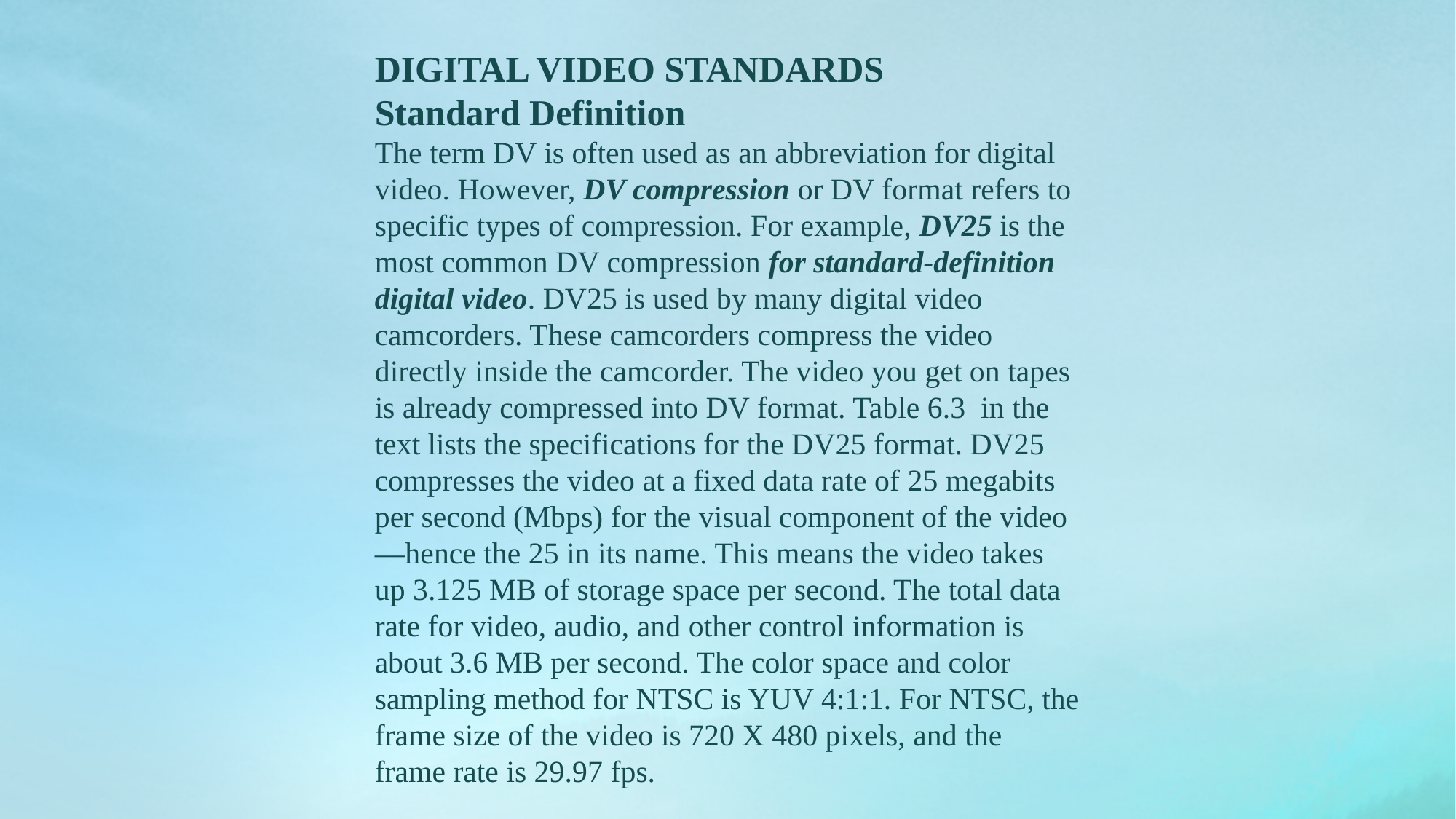

DIGITAL VIDEO STANDARDS
Standard Definition
The term DV is often used as an abbreviation for digital video. However, DV compression or DV format refers to specific types of compression. For example, DV25 is the most common DV compression for standard-definition digital video. DV25 is used by many digital video
camcorders. These camcorders compress the video
directly inside the camcorder. The video you get on tapes is already compressed into DV format. Table 6.3  in the text lists the specifications for the DV25 format. DV25 compresses the video at a fixed data rate of 25 megabits per second (Mbps) for the visual component of the video—hence the 25 in its name. This means the video takes up 3.125 MB of storage space per second. The total data rate for video, audio, and other control information is about 3.6 MB per second. The color space and color sampling method for NTSC is YUV 4:1:1. For NTSC, the frame size of the video is 720 X 480 pixels, and the frame rate is 29.97 fps.